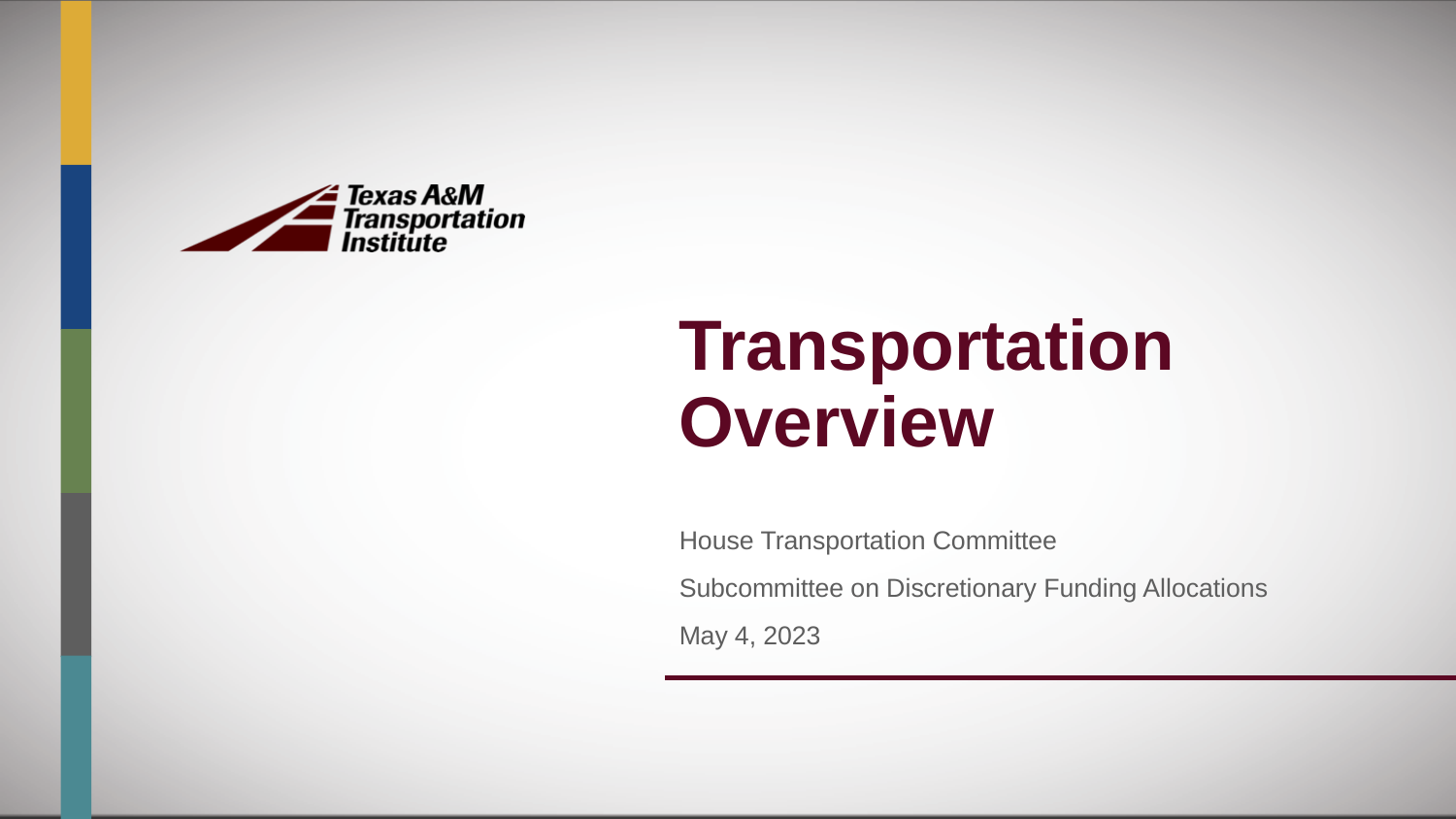

# Transportation Overview
House Transportation Committee
Subcommittee on Discretionary Funding Allocations
May 4, 2023